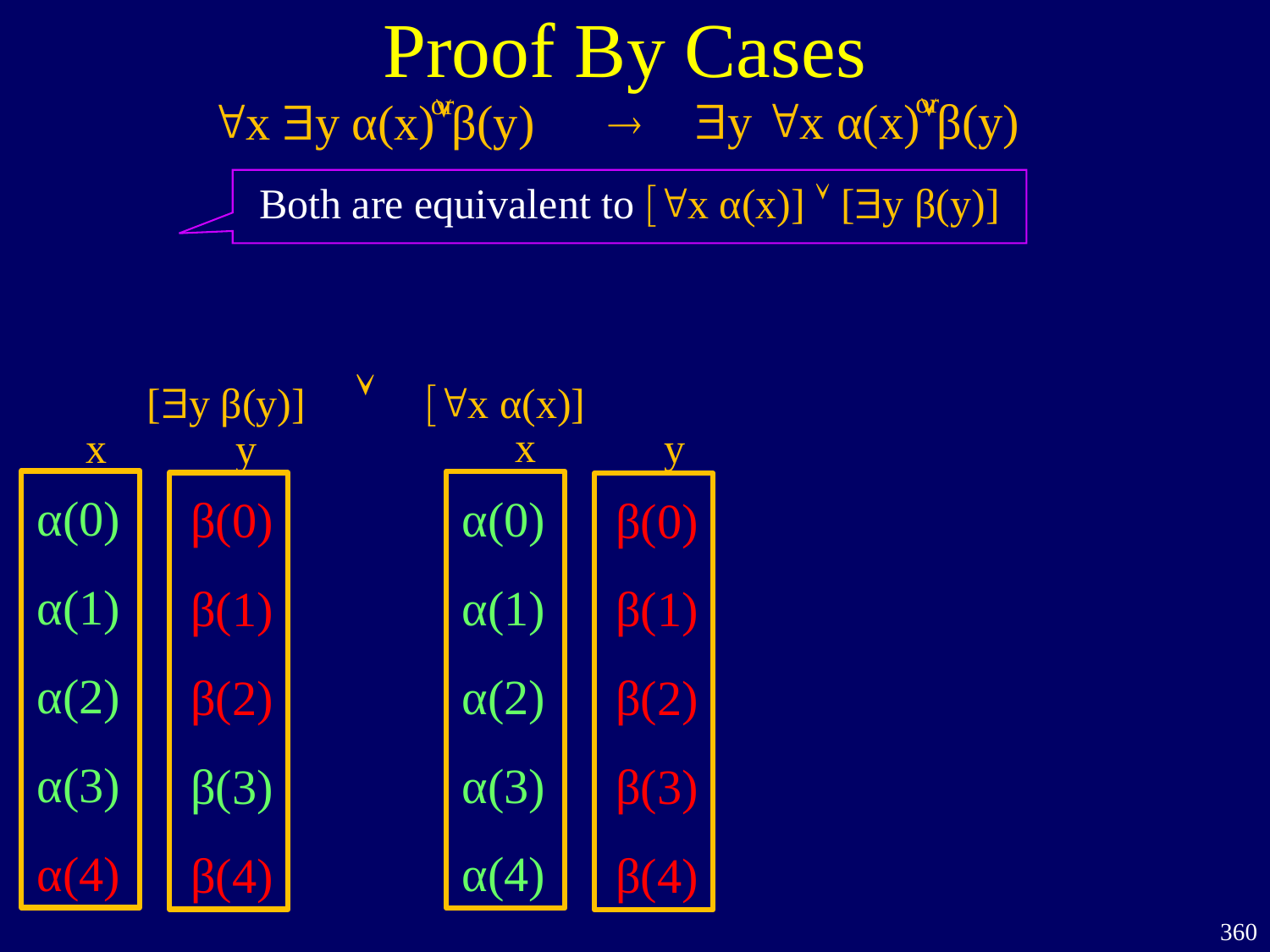

Proof By Cases
or
or
∃y ∀x α(x)∨β(y)
∀x ∃y α(x)∨β(y)
←
Both are equivalent to [∀x α(x)] ∨ [∃y β(y)]

∨
[∀x α(x)]
[∃y β(y)]
x
x
y
y
α(0)
α(1)
α(2)
α(3)
α(4)
α(0)
α(1)
α(2)
α(3)
α(4)
β(0)
β(1)
β(2)
β(3)
β(4)
β(0)
β(1)
β(2)
β(3)
β(4)